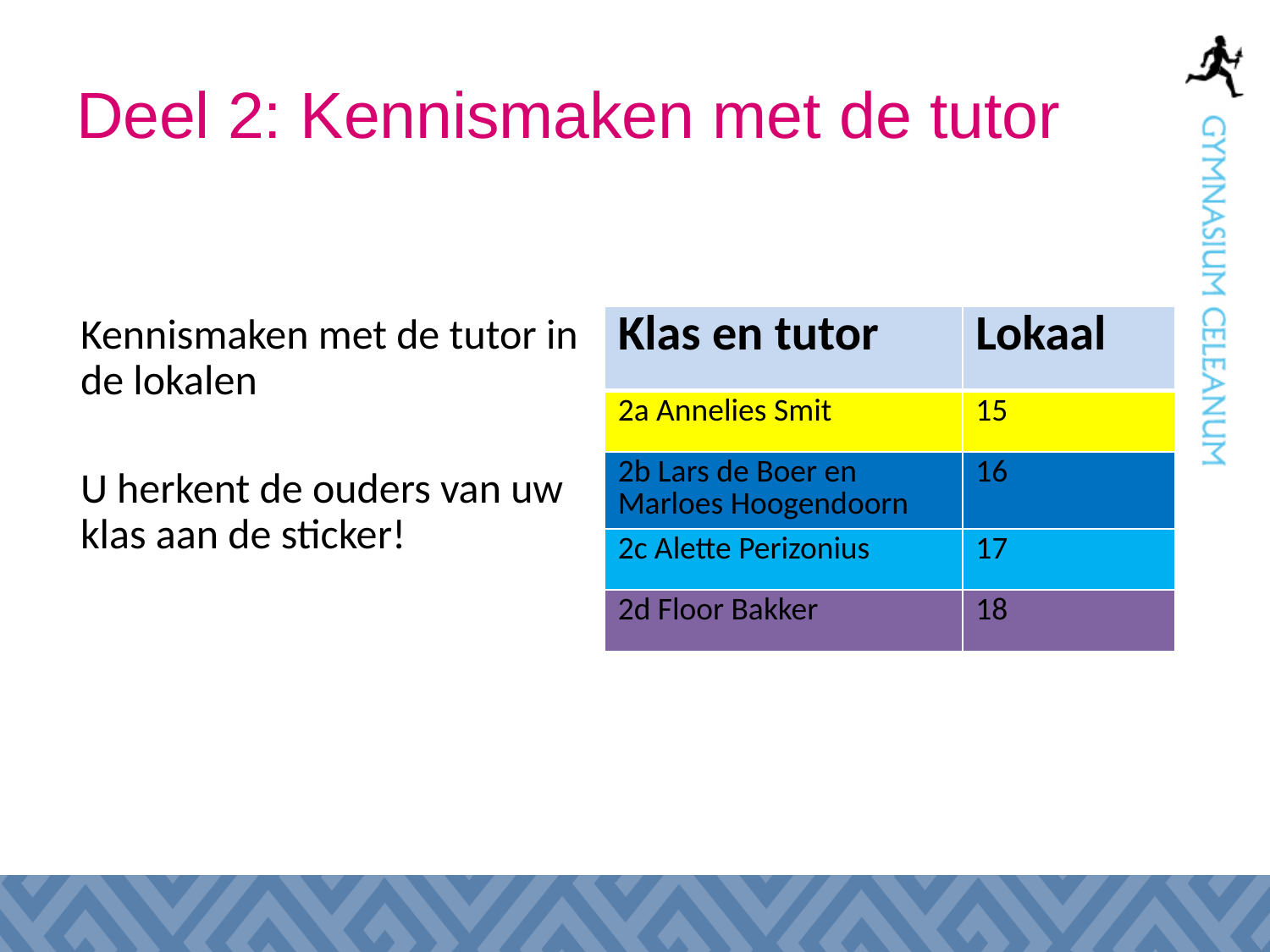

# Deel 2: Kennismaken met de tutor
Kennismaken met de tutor in de lokalen

U herkent de ouders van uw klas aan de sticker!

| Klas en tutor | Lokaal |
| --- | --- |
| 2a Annelies Smit | 15 |
| 2b Lars de Boer en Marloes Hoogendoorn | 16 |
| 2c Alette Perizonius | 17 |
| 2d Floor Bakker | 18 |